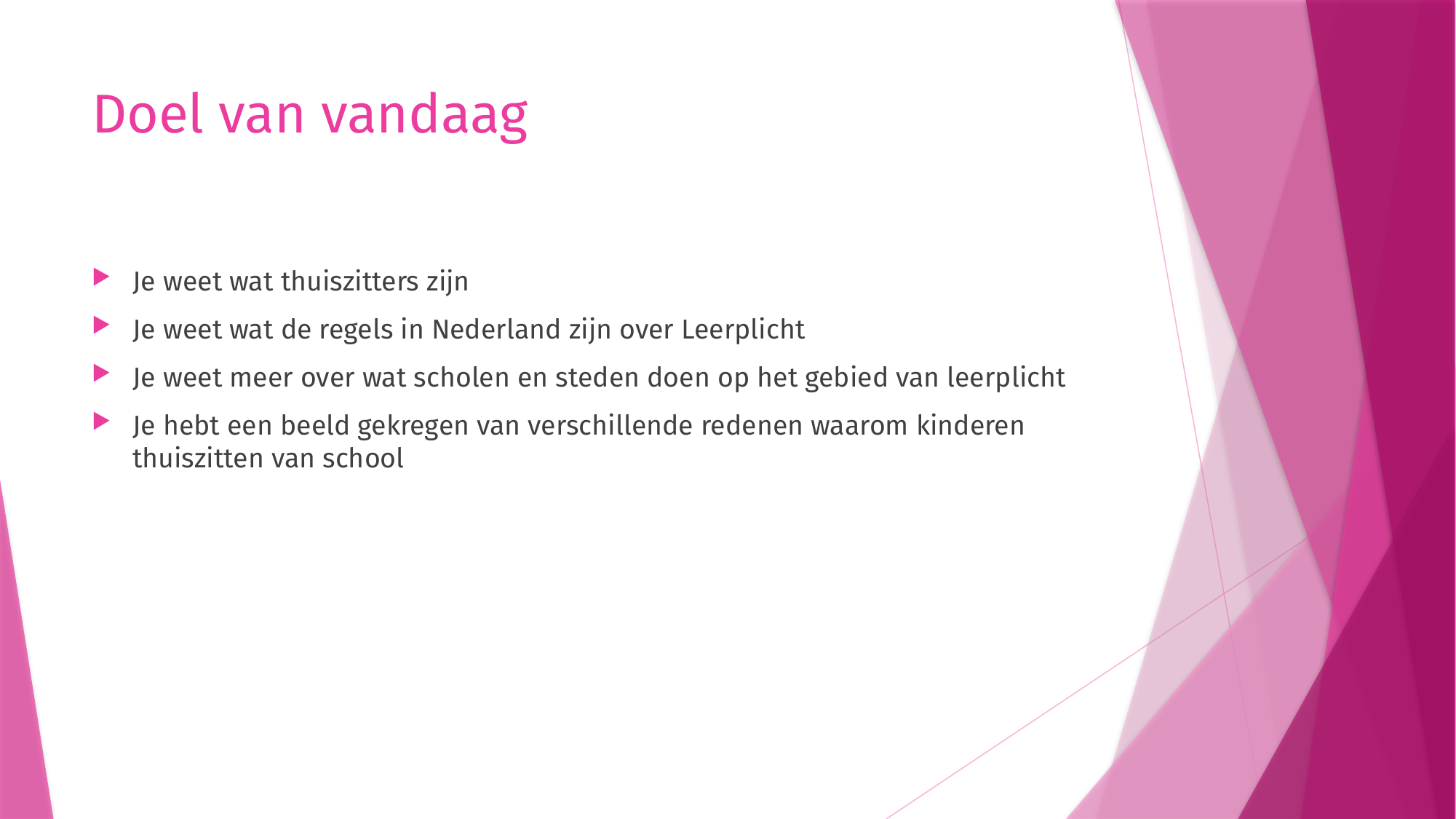

# Doel van vandaag
Je weet wat thuiszitters zijn
Je weet wat de regels in Nederland zijn over Leerplicht
Je weet meer over wat scholen en steden doen op het gebied van leerplicht
Je hebt een beeld gekregen van verschillende redenen waarom kinderen thuiszitten van school